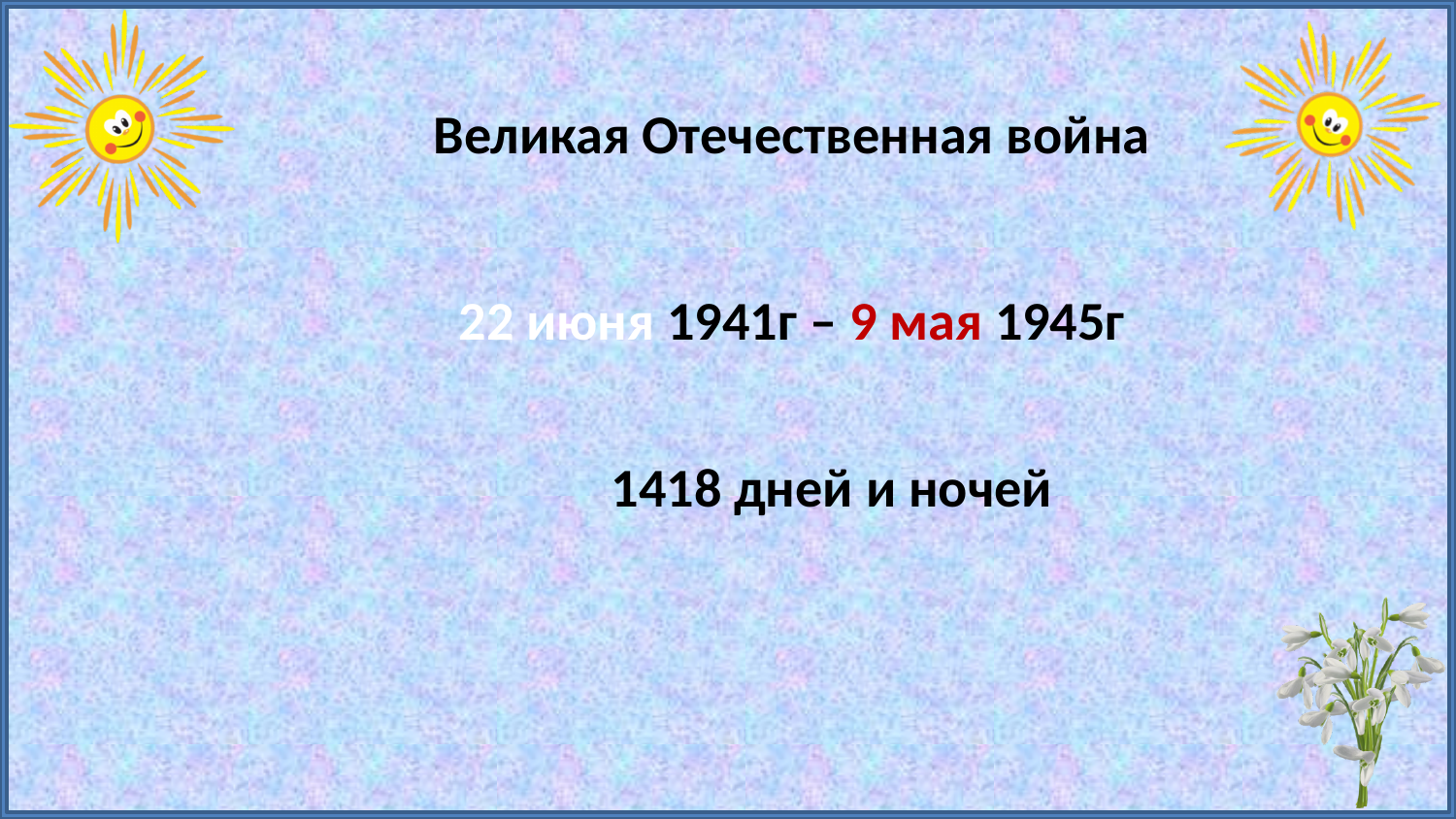

Великая Отечественная война
22 июня 1941г – 9 мая 1945г

1418 дней и ночей